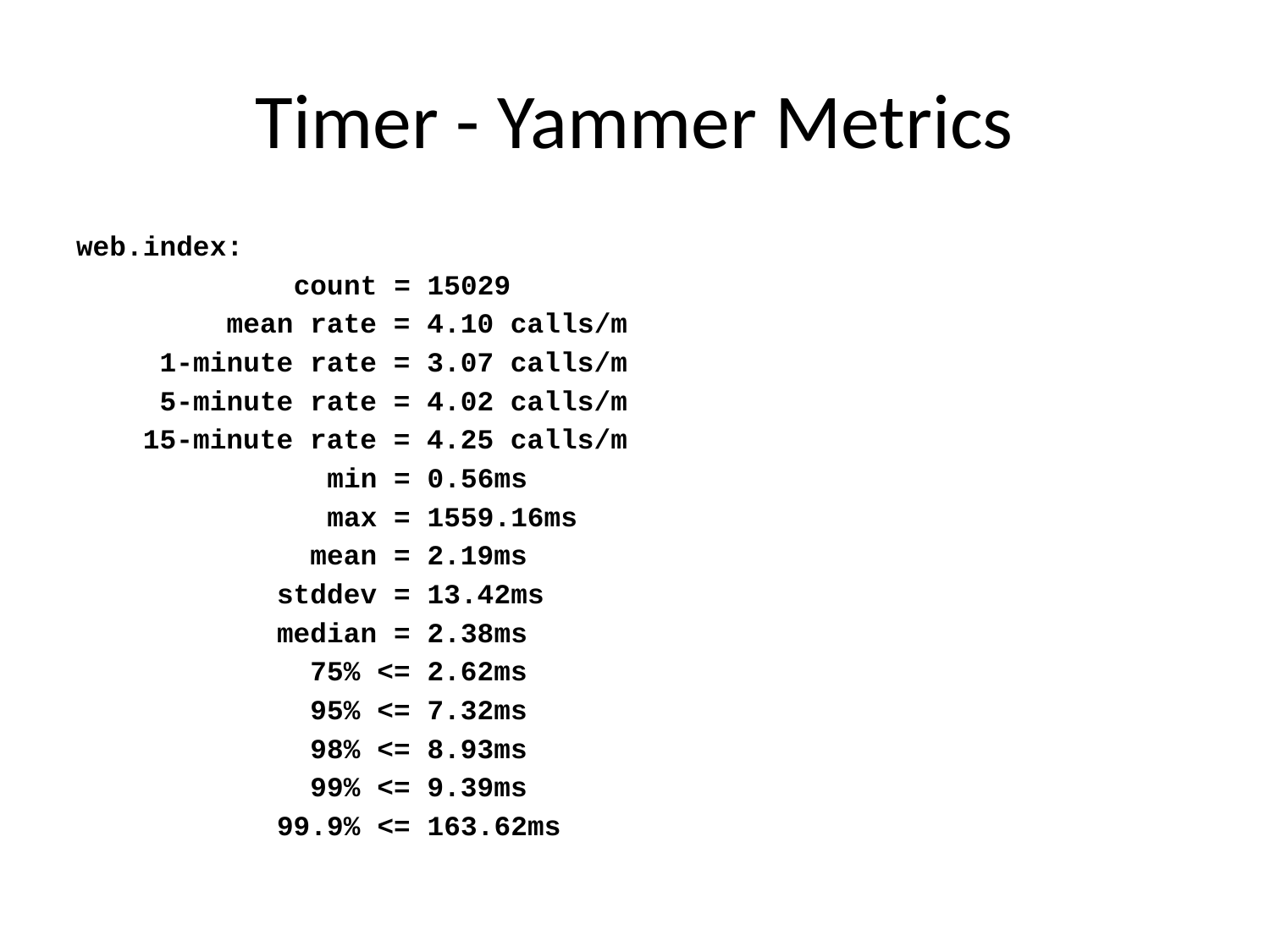

# Timer - Yammer Metrics
web.index:
             count = 15029
         mean rate = 4.10 calls/m
     1-minute rate = 3.07 calls/m
     5-minute rate = 4.02 calls/m
    15-minute rate = 4.25 calls/m
               min = 0.56ms
               max = 1559.16ms
              mean = 2.19ms
            stddev = 13.42ms
            median = 2.38ms
              75% <= 2.62ms
              95% <= 7.32ms
              98% <= 8.93ms
              99% <= 9.39ms
            99.9% <= 163.62ms